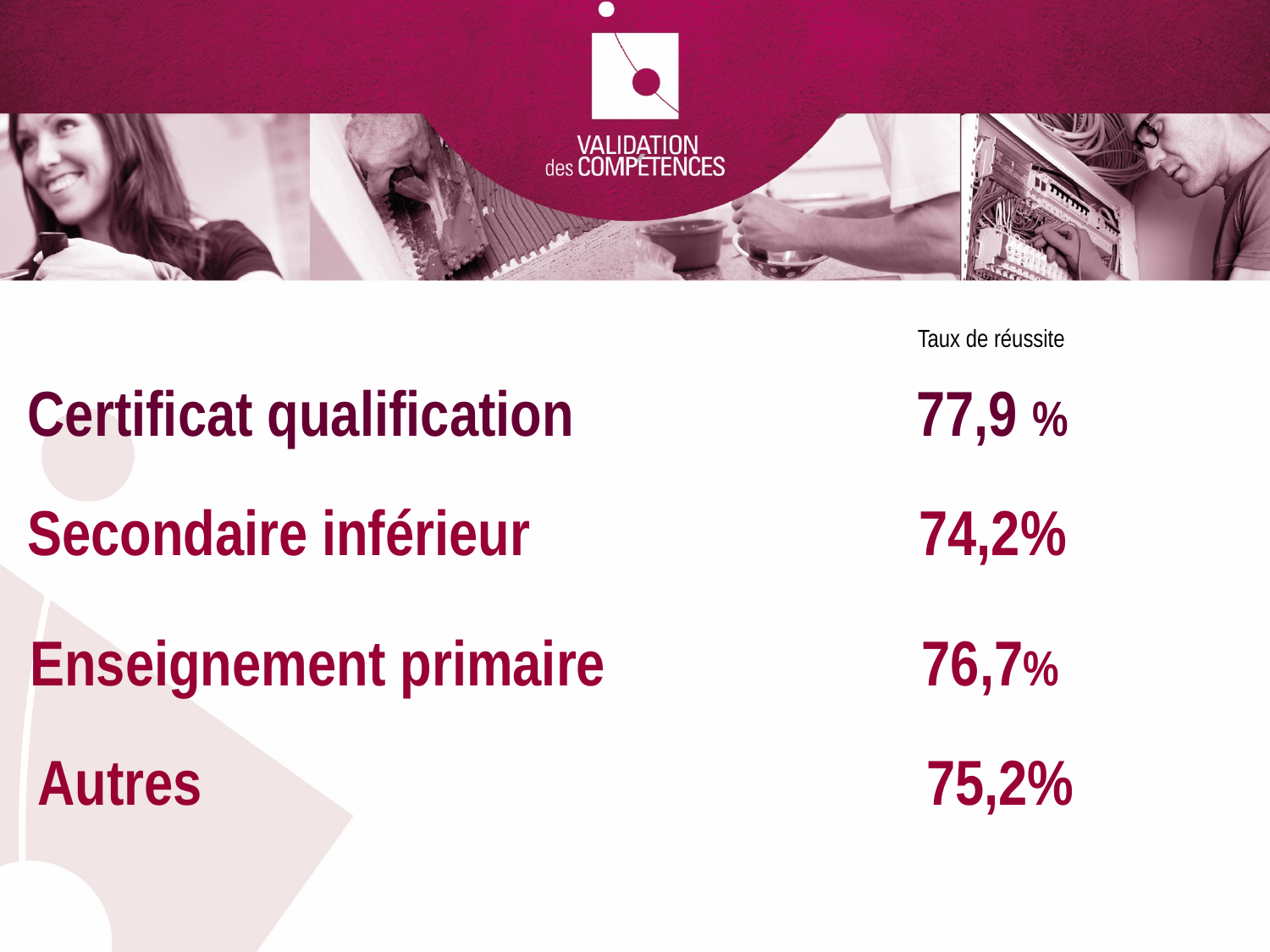

Taux de réussite
Certificat qualification			77,9 %
Secondaire inférieur			         74,2%
Enseignement primaire		         76,7%
Autres						75,2%